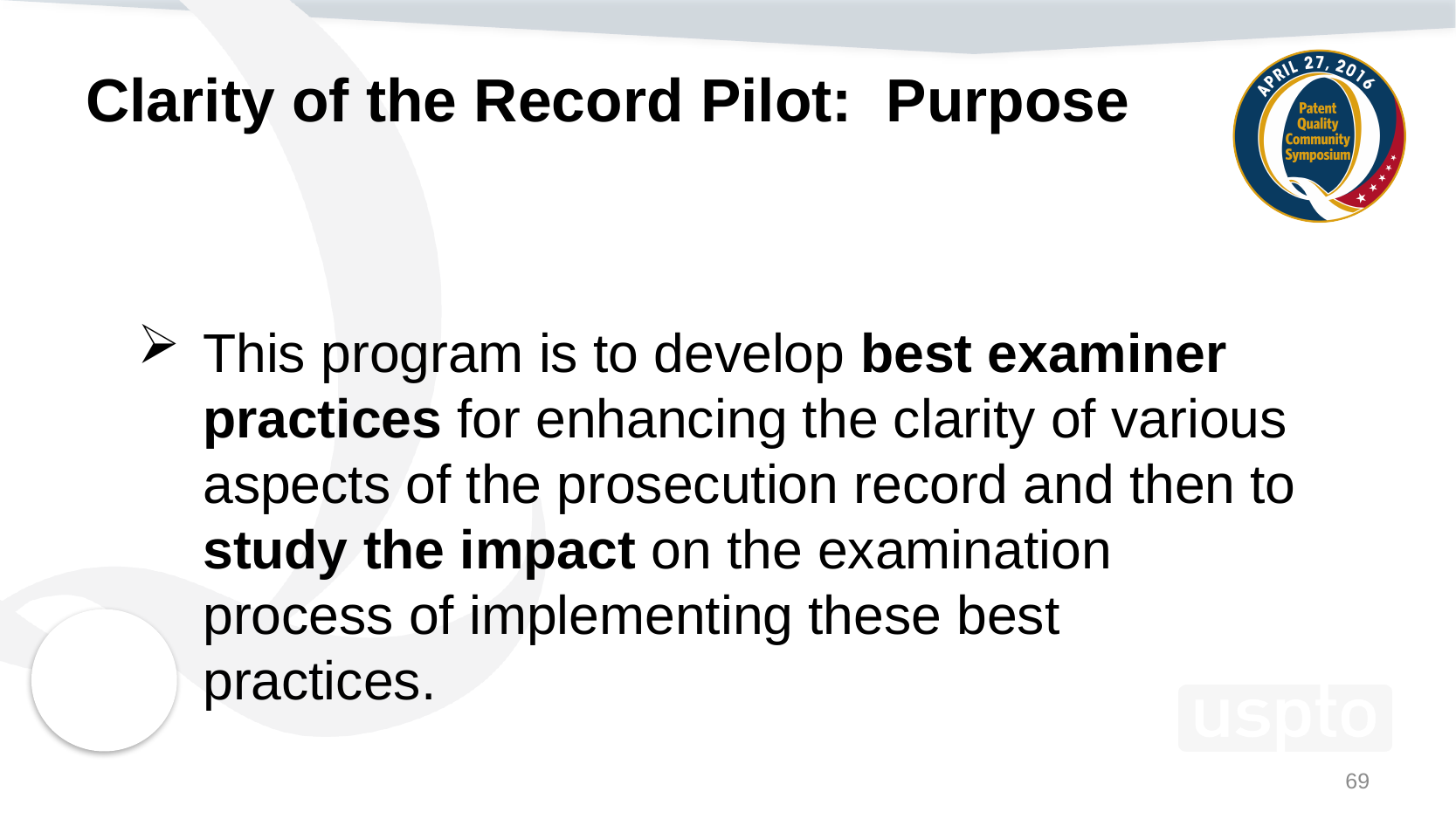

# Clarity of the Record Pilot:  Purpose
This program is to develop best examiner practices for enhancing the clarity of various aspects of the prosecution record and then to study the impact on the examination process of implementing these best practices.

69